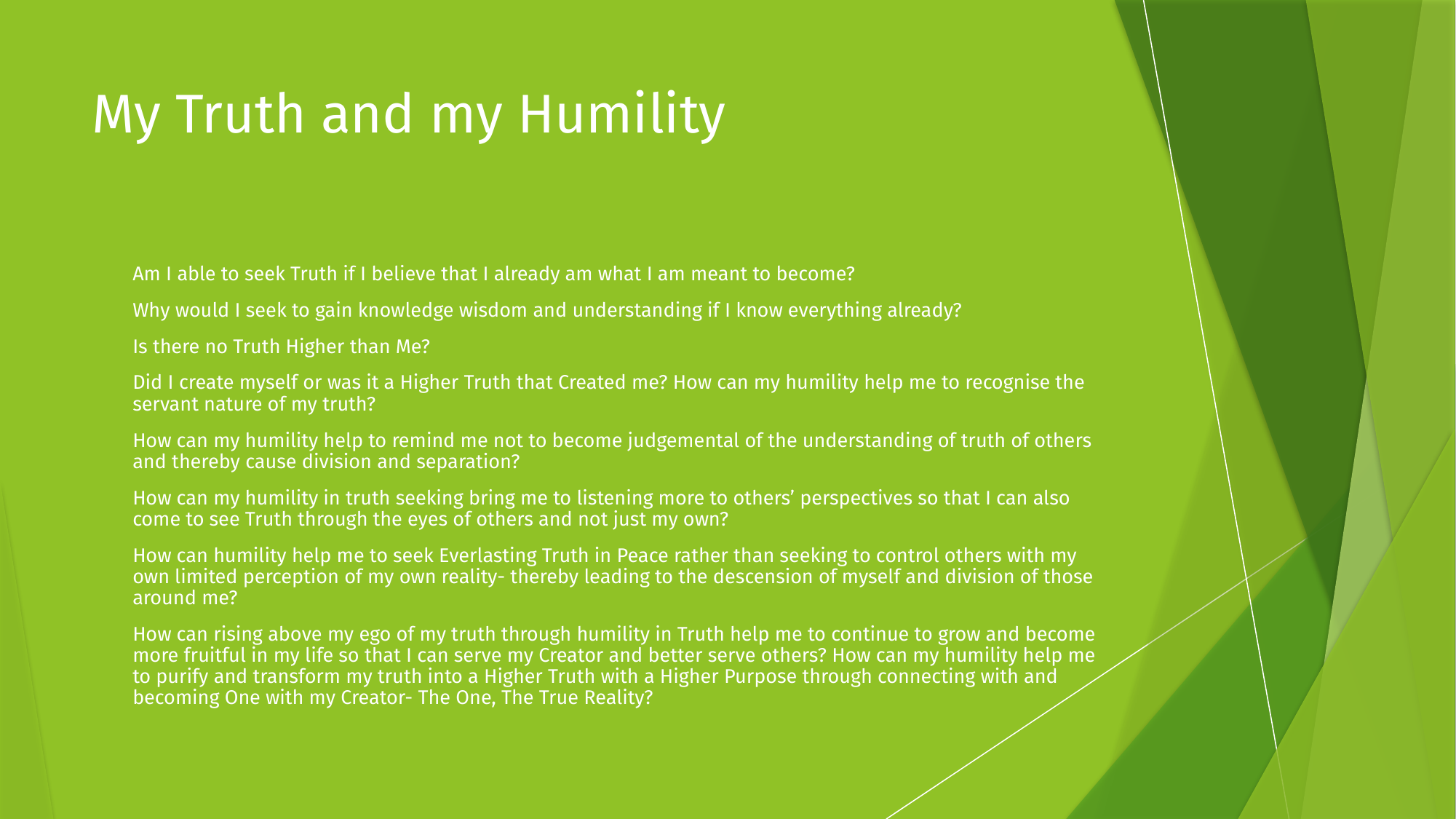

# My Truth and my Humility
Am I able to seek Truth if I believe that I already am what I am meant to become?
Why would I seek to gain knowledge wisdom and understanding if I know everything already?
Is there no Truth Higher than Me?
Did I create myself or was it a Higher Truth that Created me? How can my humility help me to recognise the servant nature of my truth?
How can my humility help to remind me not to become judgemental of the understanding of truth of others and thereby cause division and separation?
How can my humility in truth seeking bring me to listening more to others’ perspectives so that I can also come to see Truth through the eyes of others and not just my own?
How can humility help me to seek Everlasting Truth in Peace rather than seeking to control others with my own limited perception of my own reality- thereby leading to the descension of myself and division of those around me?
How can rising above my ego of my truth through humility in Truth help me to continue to grow and become more fruitful in my life so that I can serve my Creator and better serve others? How can my humility help me to purify and transform my truth into a Higher Truth with a Higher Purpose through connecting with and becoming One with my Creator- The One, The True Reality?